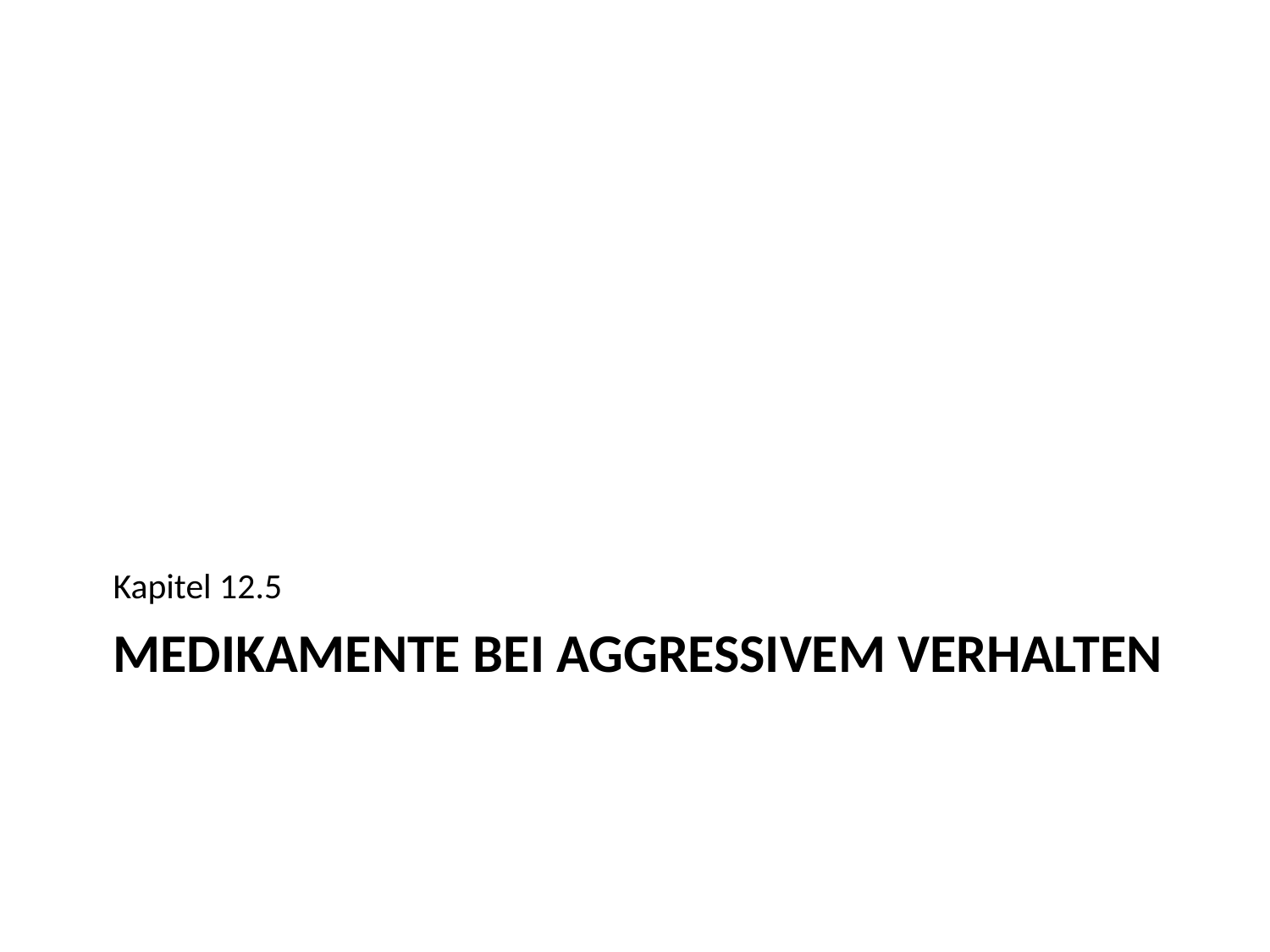

Kapitel 12.5
# Medikamente bei aggressivem Verhalten